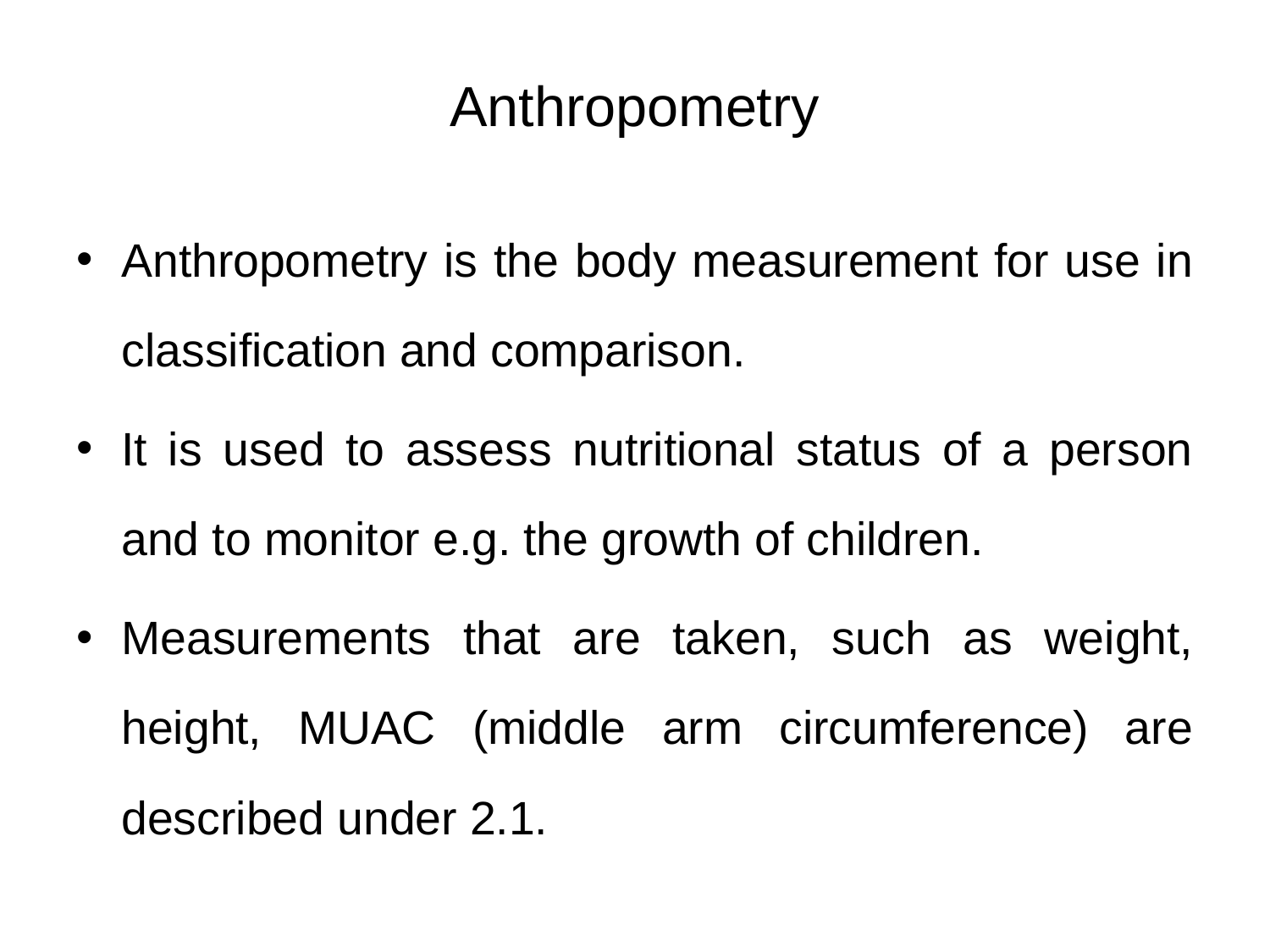

# Anthropometry
Anthropometry is the body measurement for use in classification and comparison.
It is used to assess nutritional status of a person and to monitor e.g. the growth of children.
Measurements that are taken, such as weight, height, MUAC (middle arm circumference) are described under 2.1.